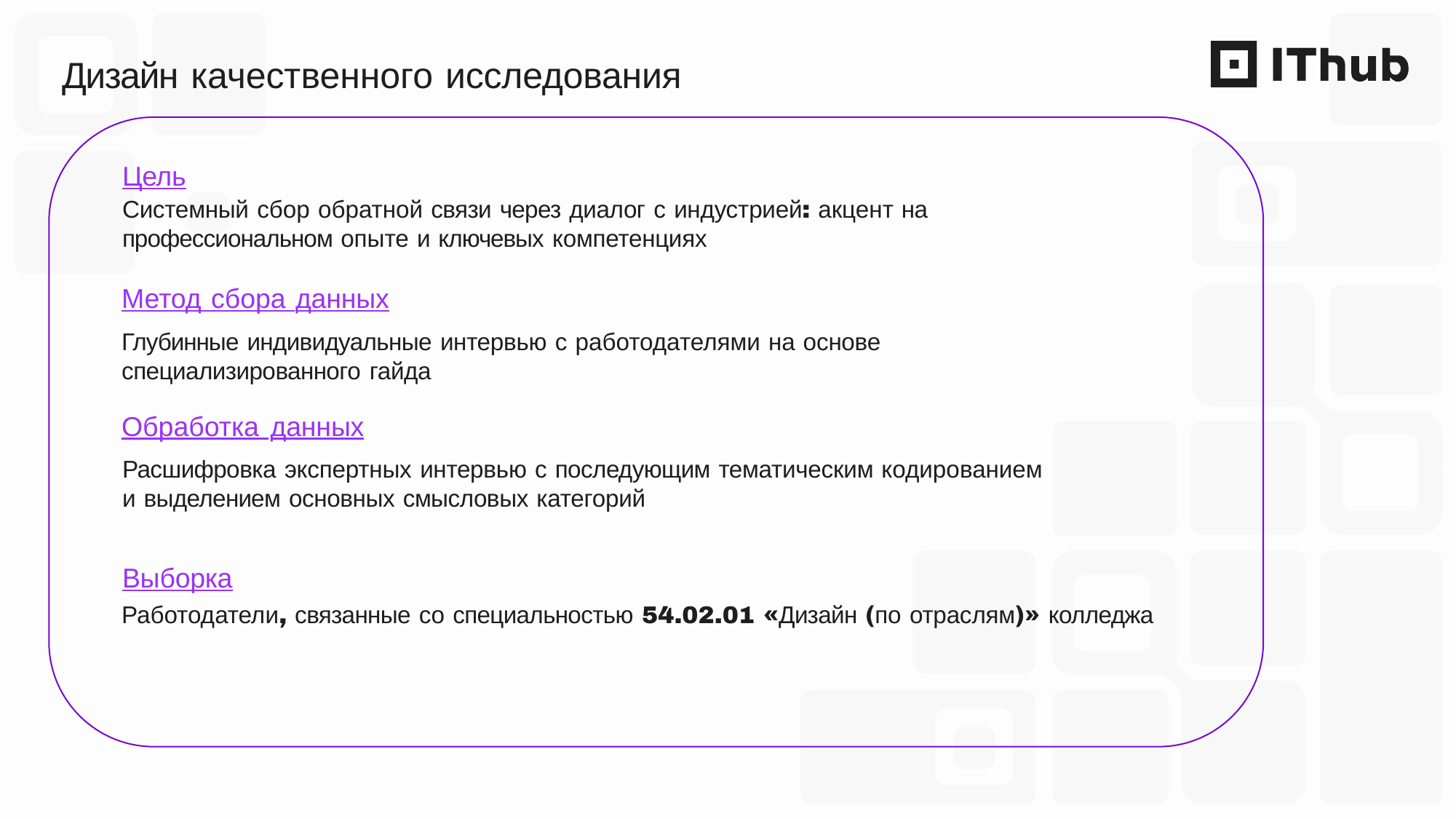

# Дизайн качественного исследования

Цель
Системный сбор обратной связи через диалог с индустрией: акцент на профессиональном опыте и ключевых компетенциях

Метод сбора данных
Глубинные индивидуальные интервью с работодателями на основе специализированного гайда
Обработка данных
Расшифровка экспертных интервью с последующим тематическим кодированием и выделением основных смысловых категорий

Выборка
Работодатели, связанные со специальностью 54.02.01 «Дизайн (по отраслям)» колледжа